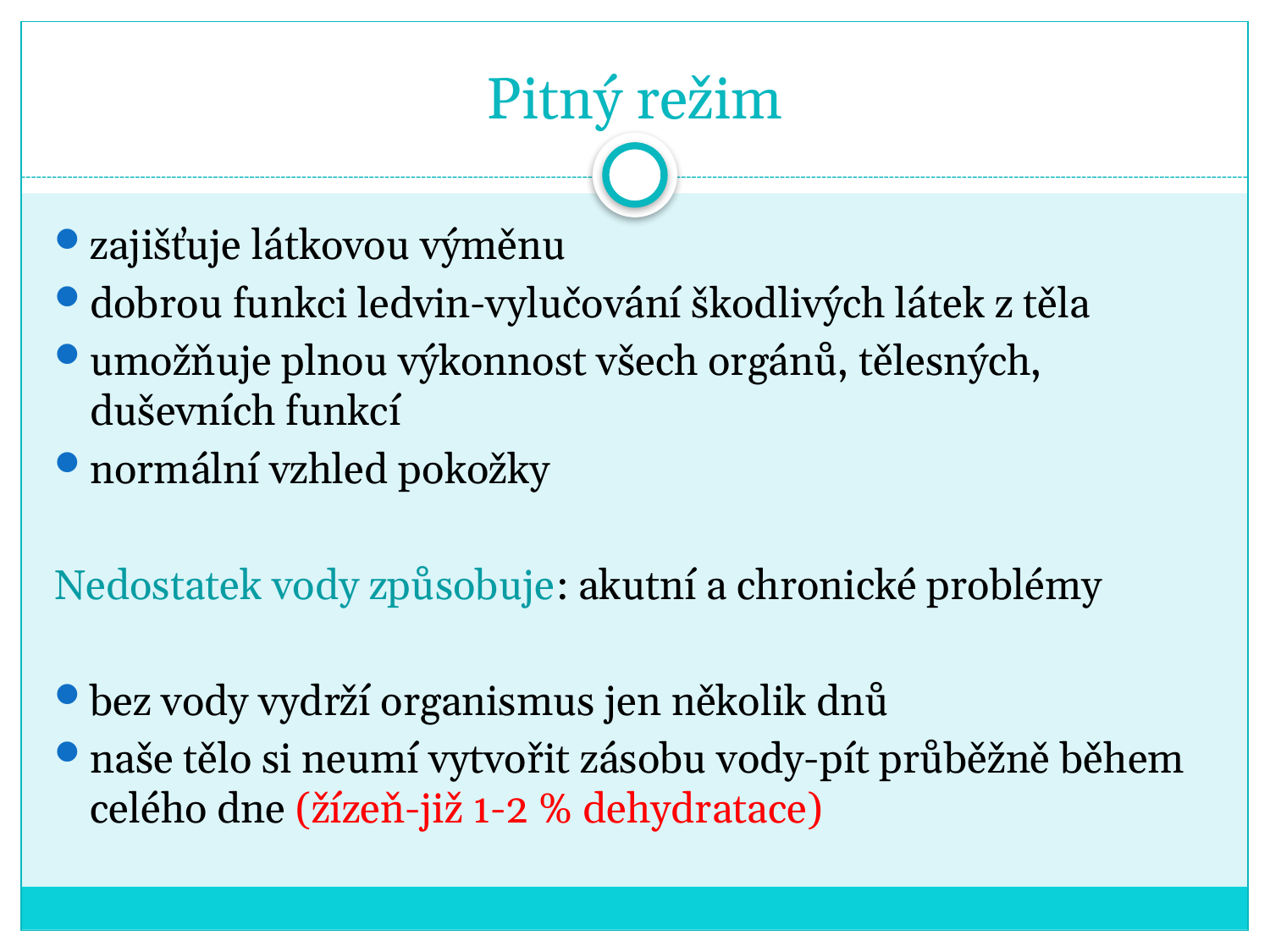

# Pitný režim
zajišťuje látkovou výměnu
dobrou funkci ledvin-vylučování škodlivých látek z těla
umožňuje plnou výkonnost všech orgánů, tělesných, duševních funkcí
normální vzhled pokožky

Nedostatek vody způsobuje: akutní a chronické problémy

bez vody vydrží organismus jen několik dnů
naše tělo si neumí vytvořit zásobu vody-pít průběžně během celého dne (žízeň-již 1-2 % dehydratace)